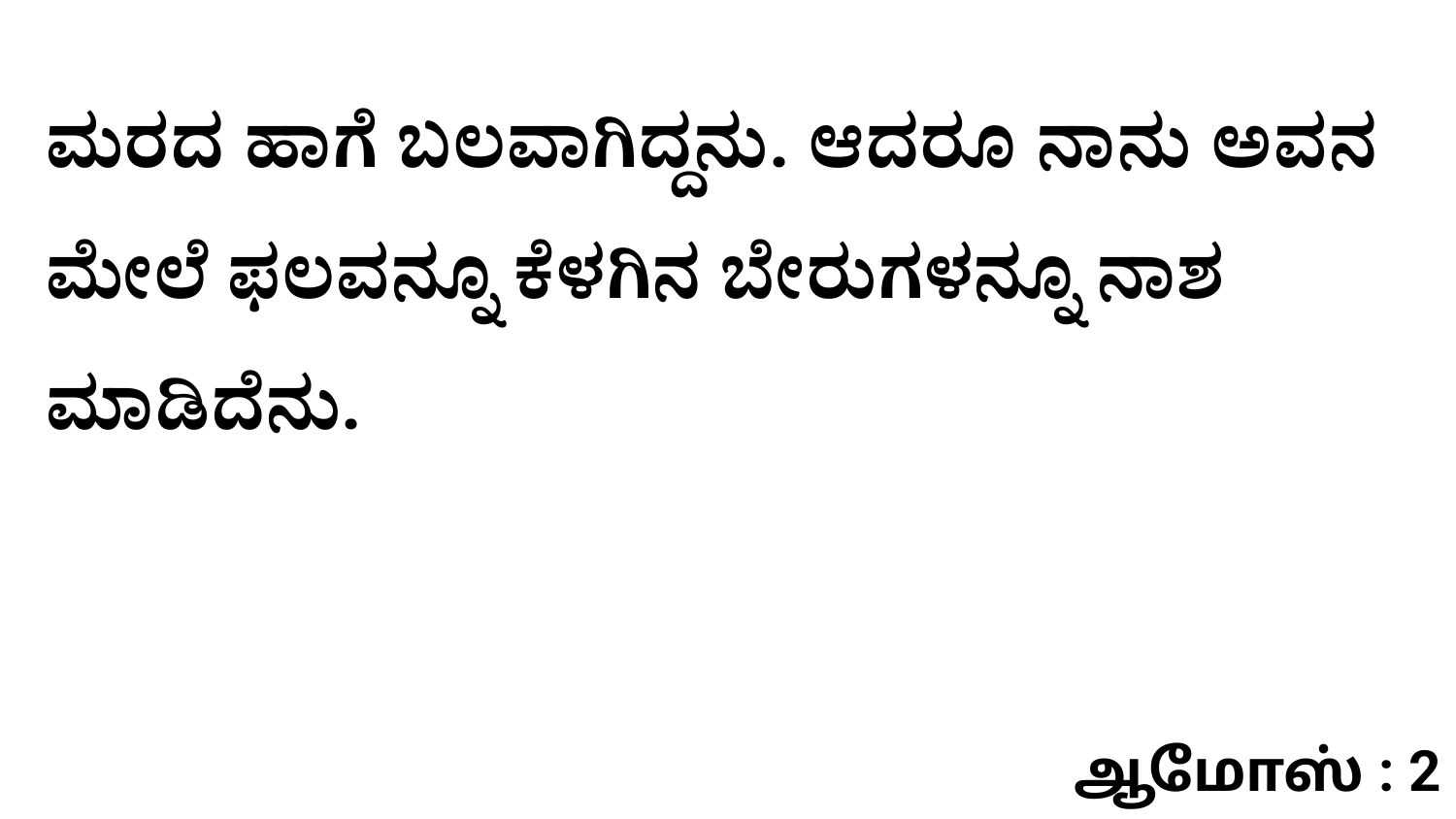

ಮರದ ಹಾಗೆ ಬಲವಾಗಿದ್ದನು. ಆದರೂ ನಾನು ಅವನ ಮೇಲೆ ಫಲವನ್ನೂ ಕೆಳಗಿನ ಬೇರುಗಳನ್ನೂ ನಾಶ ಮಾಡಿದೆನು.
ஆமோஸ் : 2